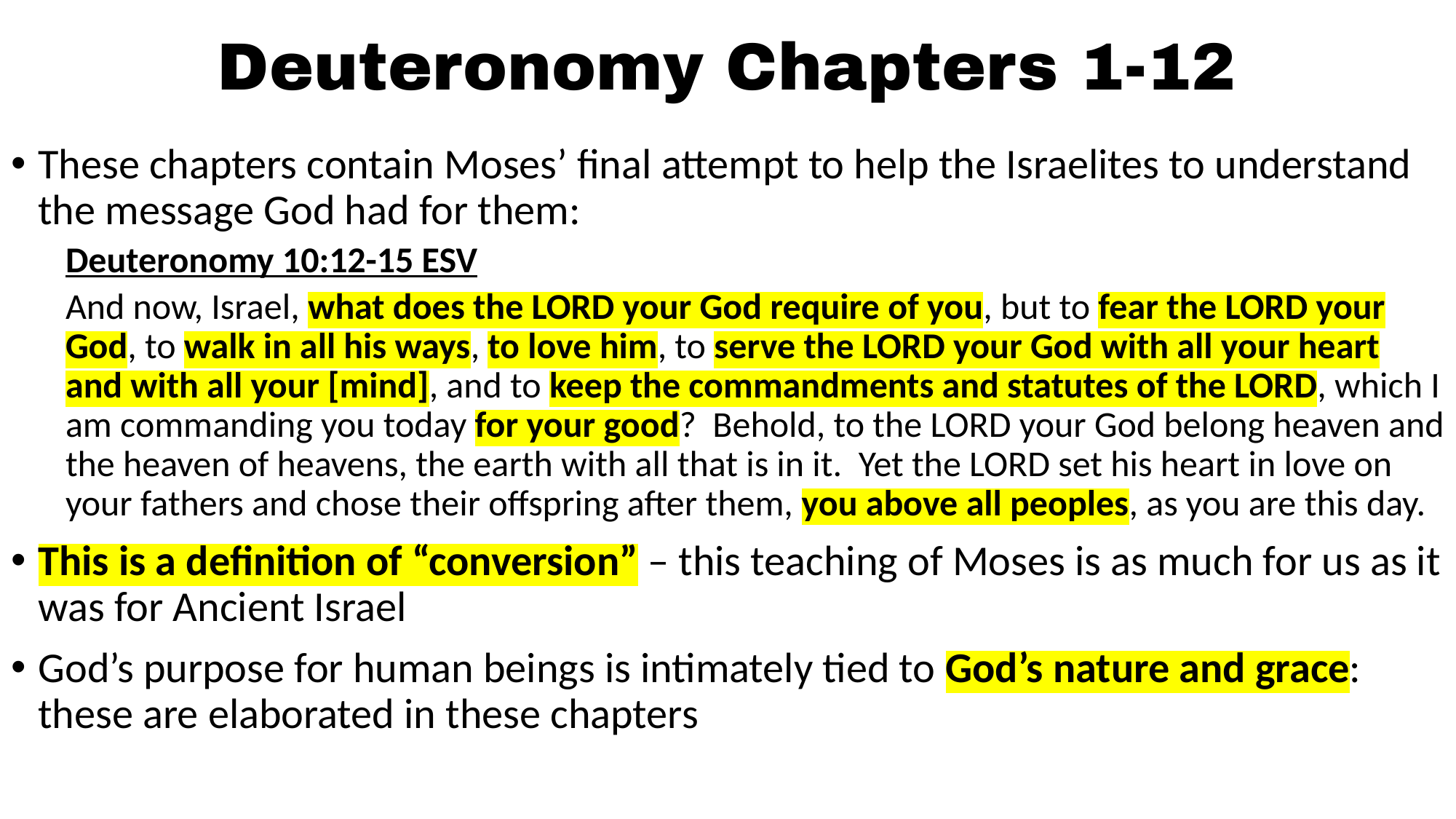

# Deuteronomy Chapters 1-12
These chapters contain Moses’ final attempt to help the Israelites to understand the message God had for them:
Deuteronomy 10:12-15 ESV
And now, Israel, what does the LORD your God require of you, but to fear the LORD your God, to walk in all his ways, to love him, to serve the LORD your God with all your heart and with all your [mind], and to keep the commandments and statutes of the LORD, which I am commanding you today for your good?  Behold, to the LORD your God belong heaven and the heaven of heavens, the earth with all that is in it.  Yet the LORD set his heart in love on your fathers and chose their offspring after them, you above all peoples, as you are this day.
This is a definition of “conversion” – this teaching of Moses is as much for us as it was for Ancient Israel
God’s purpose for human beings is intimately tied to God’s nature and grace: these are elaborated in these chapters